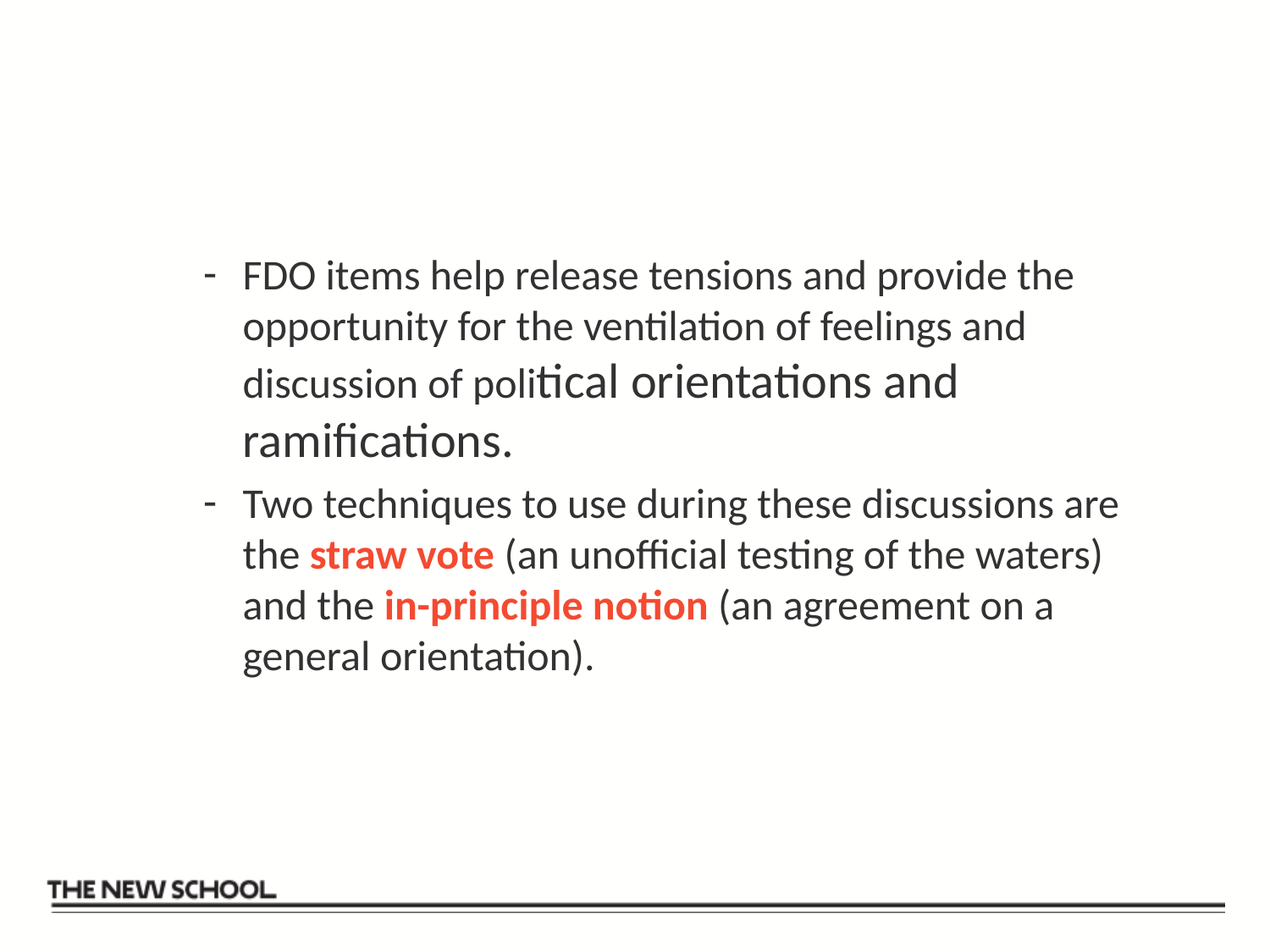

#
FDO items help release tensions and provide the opportunity for the ventilation of feelings and discussion of political orientations and ramifications.
Two techniques to use during these discussions are the straw vote (an unofficial testing of the waters) and the in-principle notion (an agreement on a general orientation).